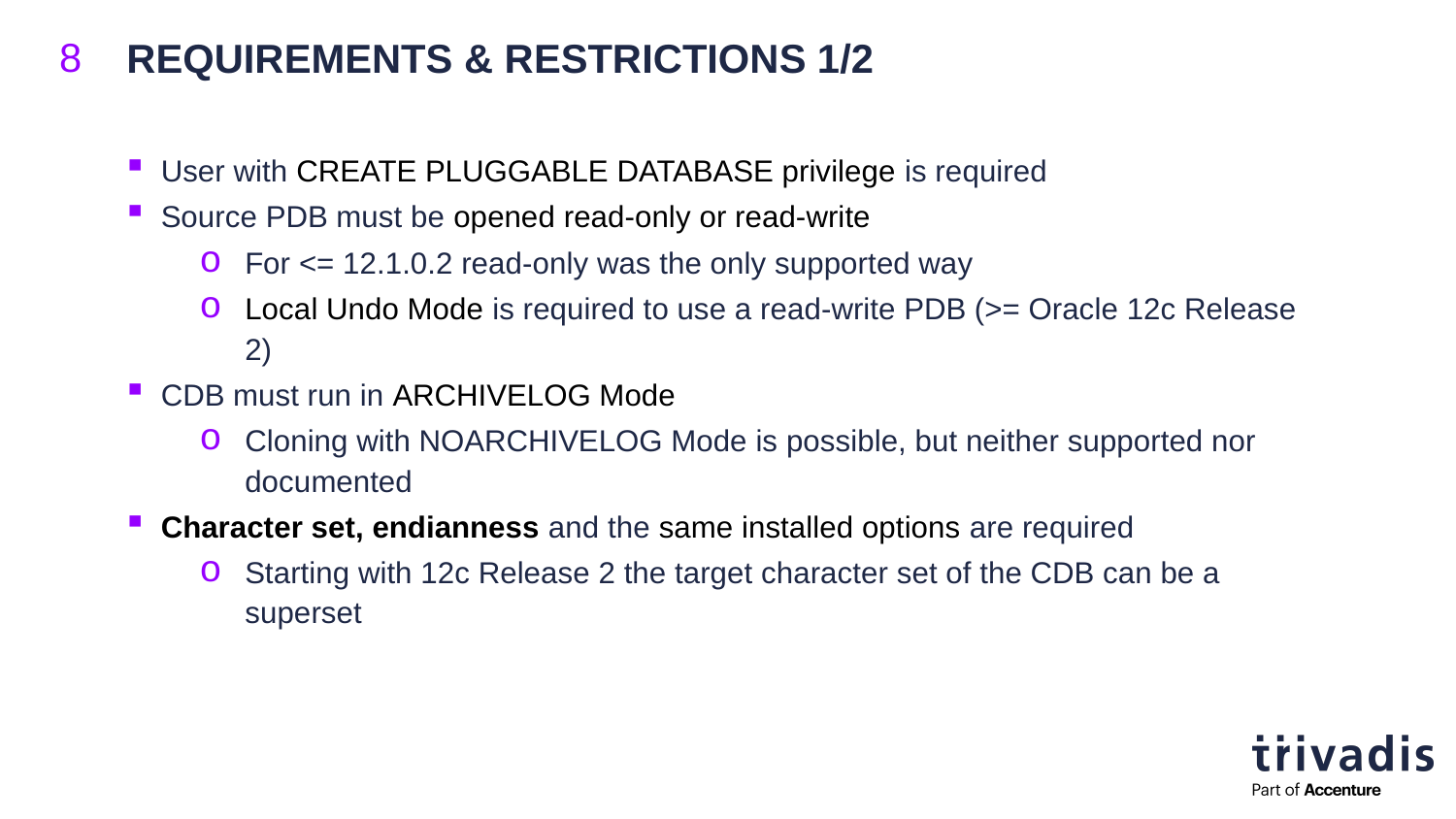

Requirements & Restrictions 1/2
8
User with CREATE PLUGGABLE DATABASE privilege is required
Source PDB must be opened read-only or read-write
For <= 12.1.0.2 read-only was the only supported way
Local Undo Mode is required to use a read-write PDB (>= Oracle 12c Release 2)
CDB must run in ARCHIVELOG Mode
Cloning with NOARCHIVELOG Mode is possible, but neither supported nor documented
Character set, endianness and the same installed options are required
Starting with 12c Release 2 the target character set of the CDB can be a superset